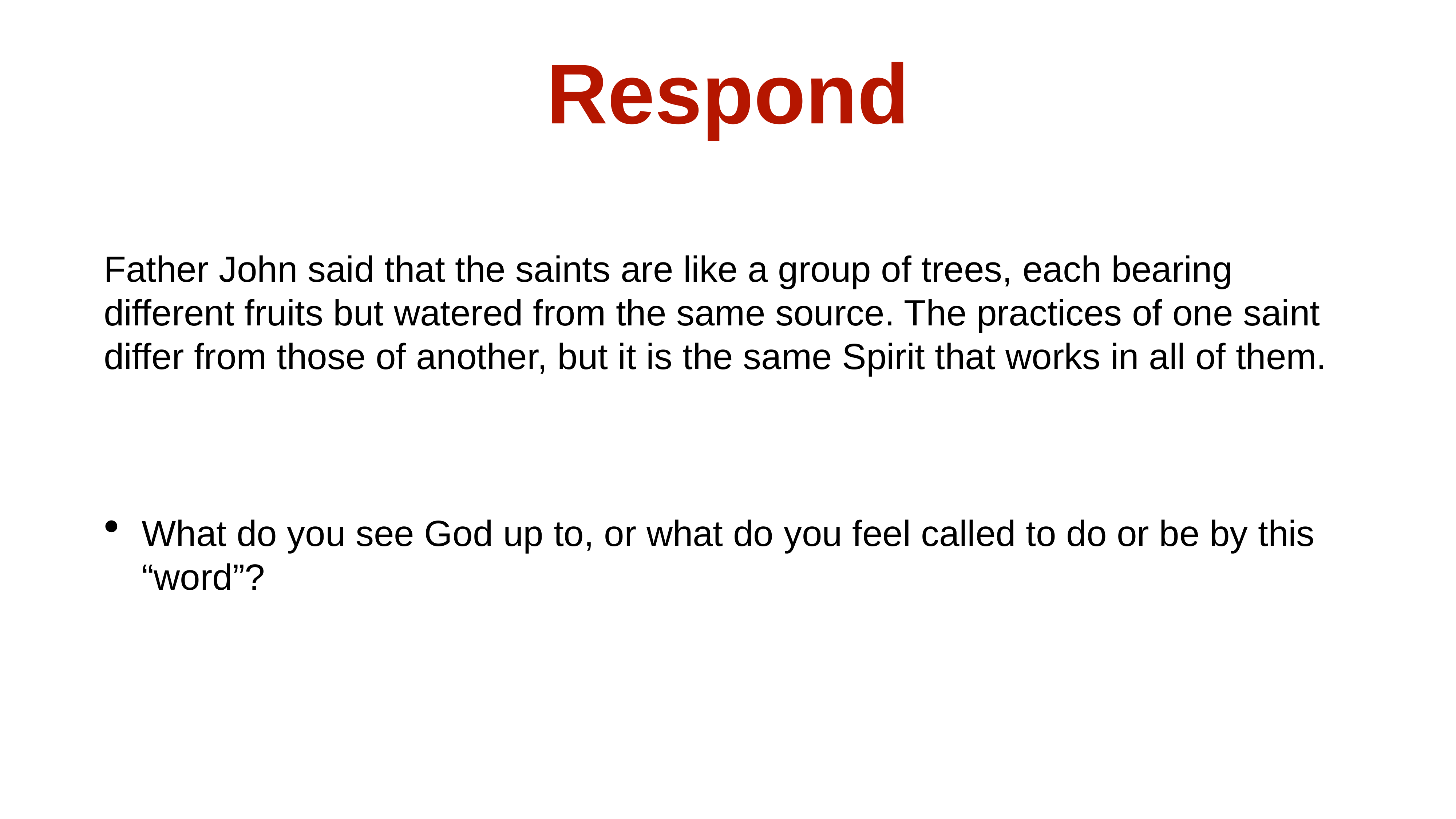

# Respond
Father John said that the saints are like a group of trees, each bearing different fruits but watered from the same source. The practices of one saint differ from those of another, but it is the same Spirit that works in all of them.

What do you see God up to, or what do you feel called to do or be by this “word”?